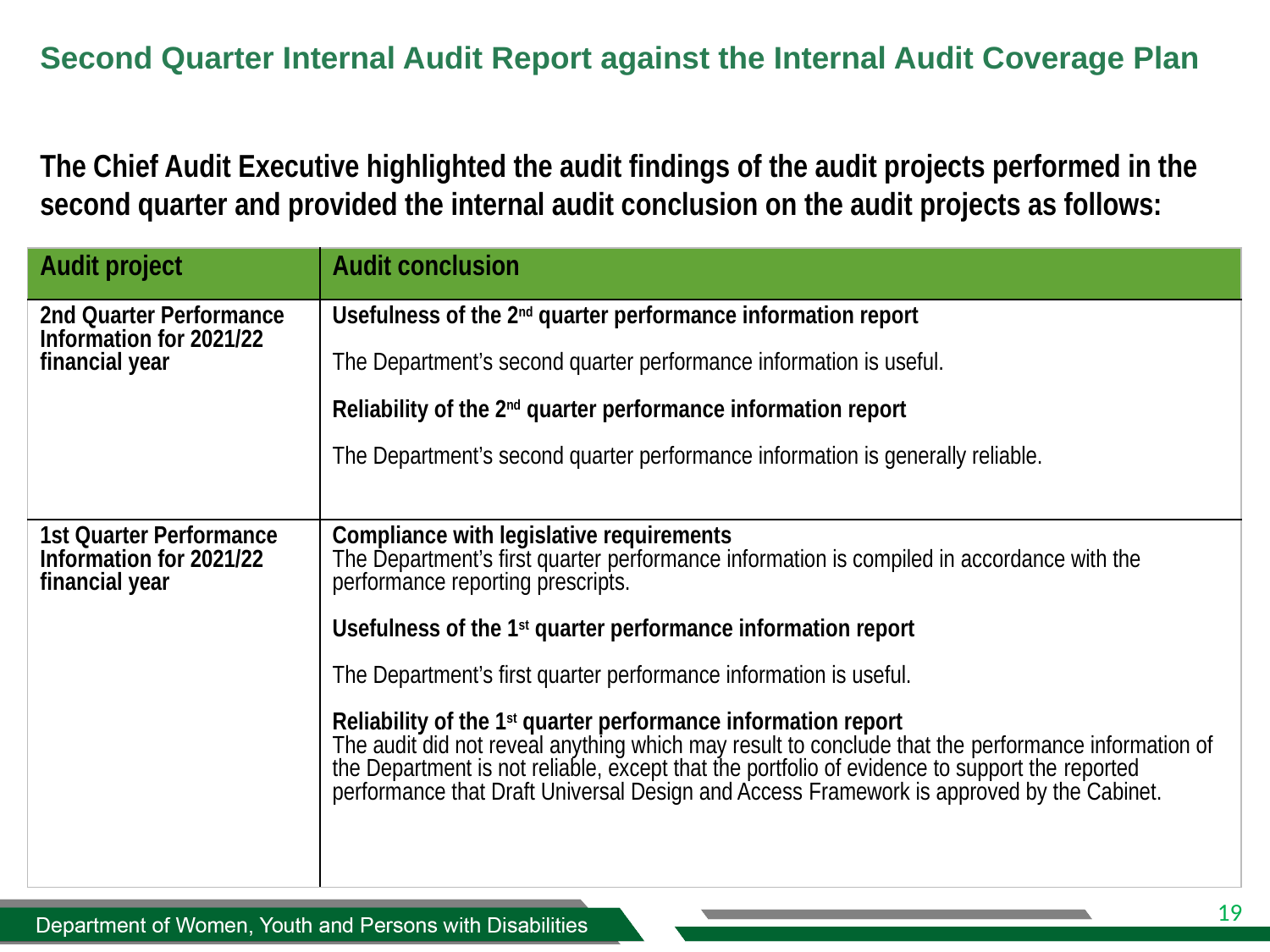

# Second Quarter Internal Audit Report against the Internal Audit Coverage Plan

The Chief Audit Executive highlighted the audit findings of the audit projects performed in the second quarter and provided the internal audit conclusion on the audit projects as follows:

| Audit project | Audit conclusion |
| --- | --- |
| 2nd Quarter Performance Information for 2021/22 financial year | Usefulness of the 2nd quarter performance information report The Department’s second quarter performance information is useful. Reliability of the 2nd quarter performance information report The Department’s second quarter performance information is generally reliable. |
| 1st Quarter Performance Information for 2021/22 financial year | Compliance with legislative requirements The Department’s first quarter performance information is compiled in accordance with the performance reporting prescripts. Usefulness of the 1st quarter performance information report The Department’s first quarter performance information is useful. Reliability of the 1st quarter performance information report The audit did not reveal anything which may result to conclude that the performance information of the Department is not reliable, except that the portfolio of evidence to support the reported performance that Draft Universal Design and Access Framework is approved by the Cabinet. |
Department of Women, Youth and Persons with Disabilities